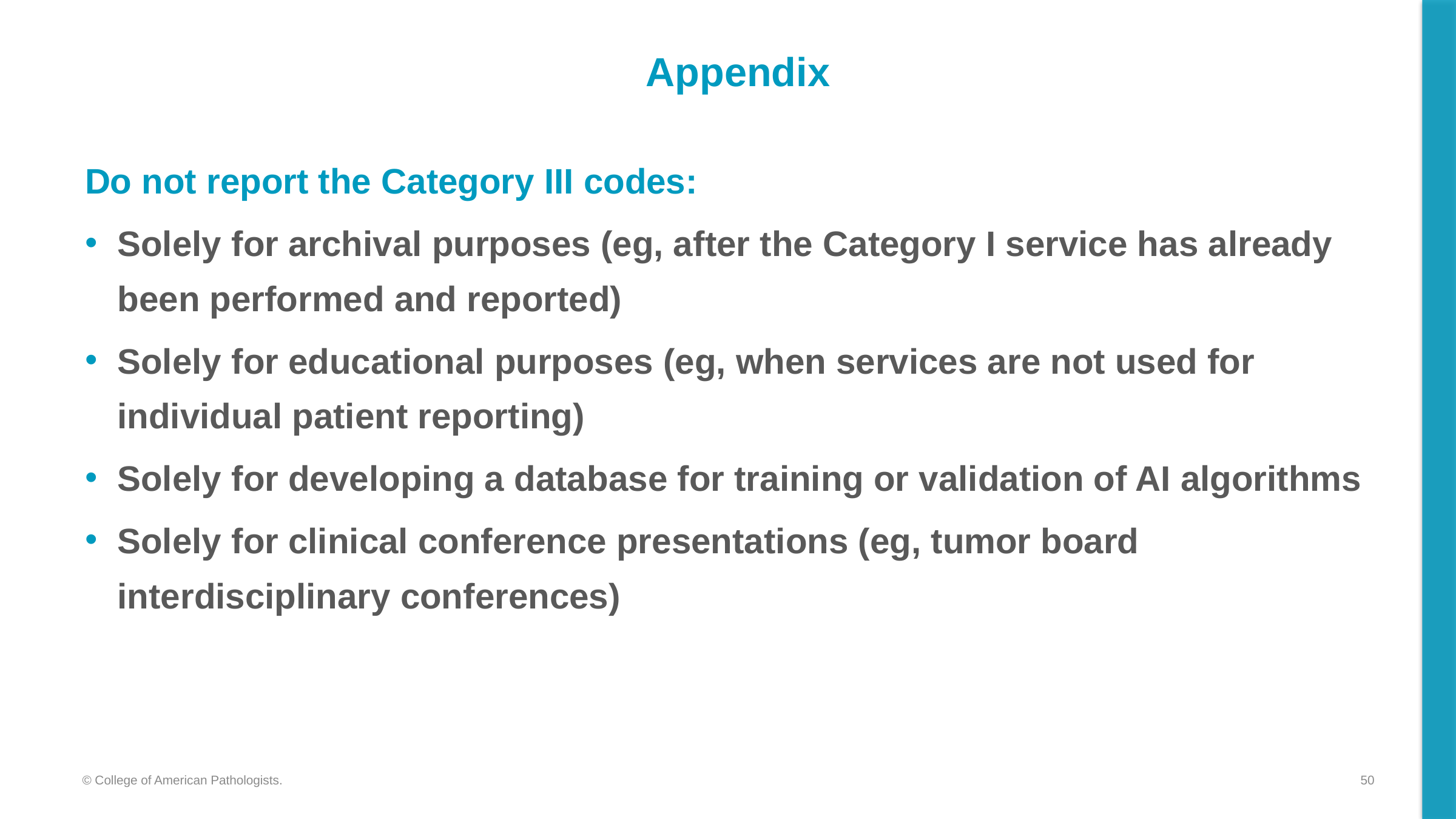

# Appendix
Do not report the Category III codes:
Solely for archival purposes (eg, after the Category I service has already been performed and reported)
Solely for educational purposes (eg, when services are not used for individual patient reporting)
Solely for developing a database for training or validation of AI algorithms
Solely for clinical conference presentations (eg, tumor board interdisciplinary conferences)

50